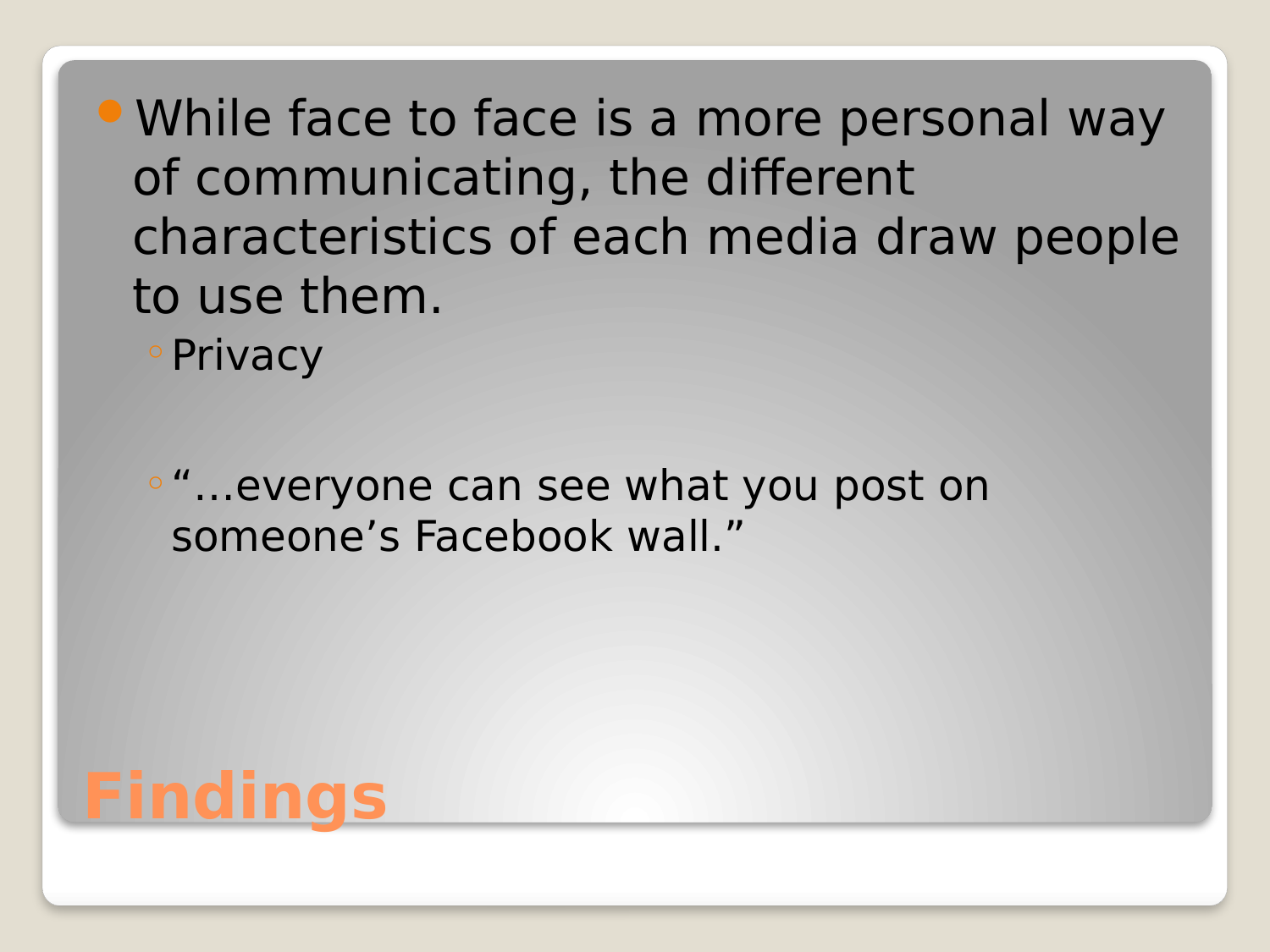

While face to face is a more personal way of communicating, the different characteristics of each media draw people to use them.
Privacy

“…everyone can see what you post on someone’s Facebook wall.”

# Findings